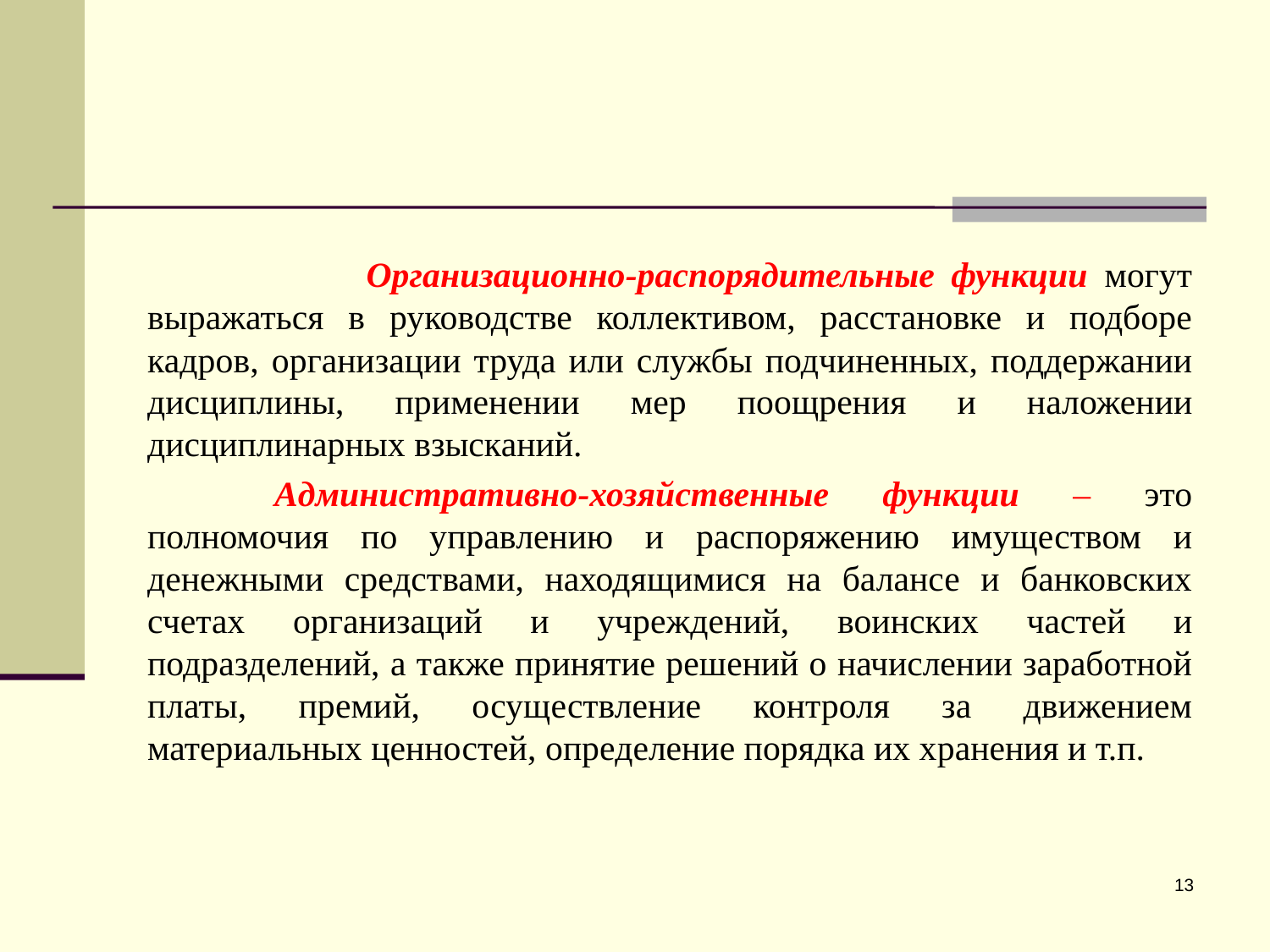

Организационно-распорядительные функции могут выражаться в руководстве коллективом, расстановке и подборе кадров, организации труда или службы подчиненных, поддержании дисциплины, применении мер поощрения и наложении дисциплинарных взысканий.
	Административно-хозяйственные функции – это полномочия по управлению и распоряжению имуществом и денежными средствами, находящимися на балансе и банковских счетах организаций и учреждений, воинских частей и подразделений, а также принятие решений о начислении заработной платы, премий, осуществление контроля за движением материальных ценностей, определение порядка их хранения и т.п.
13